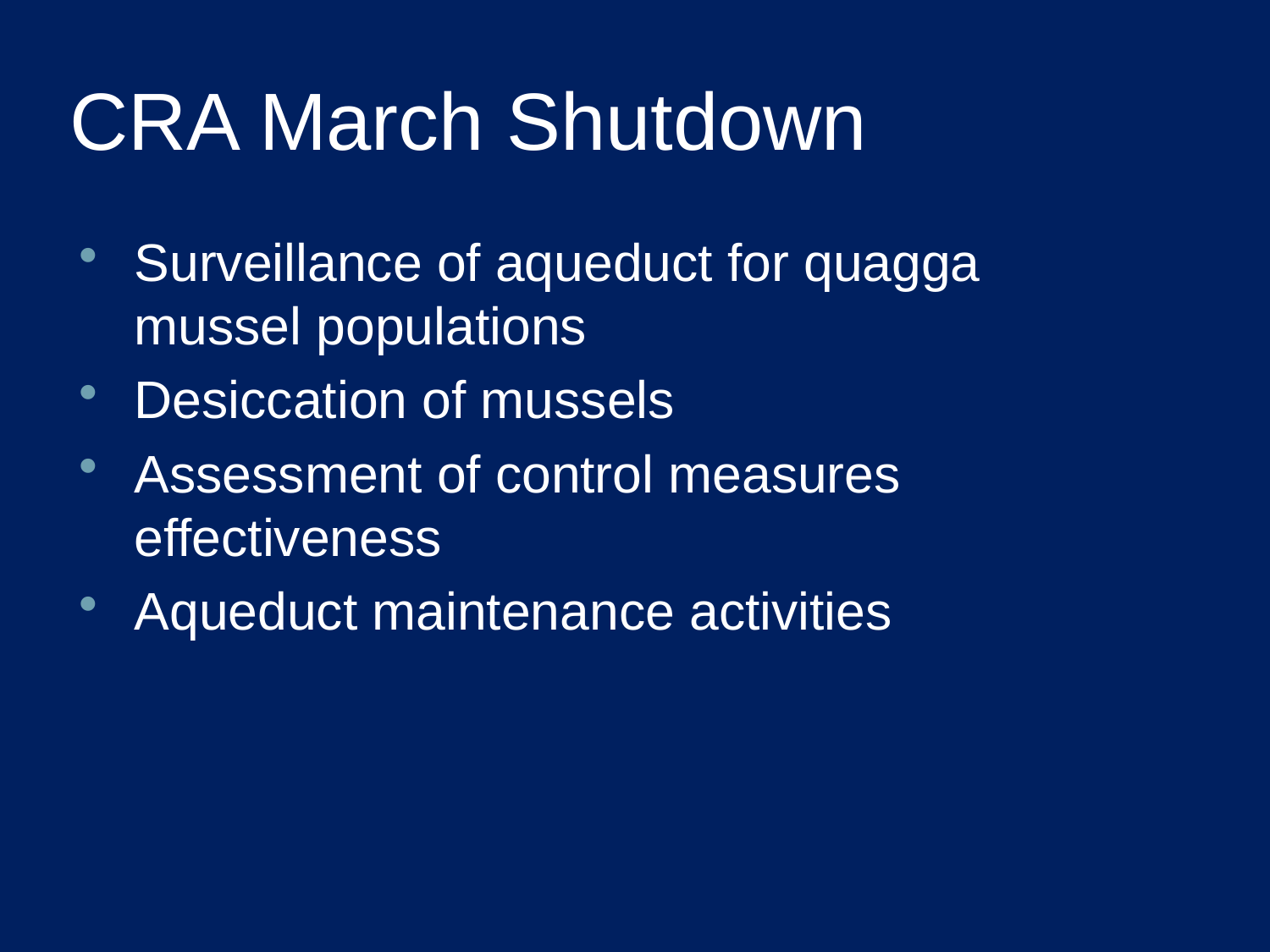

# CRA March Shutdown
Surveillance of aqueduct for quagga mussel populations
Desiccation of mussels
Assessment of control measures effectiveness
Aqueduct maintenance activities